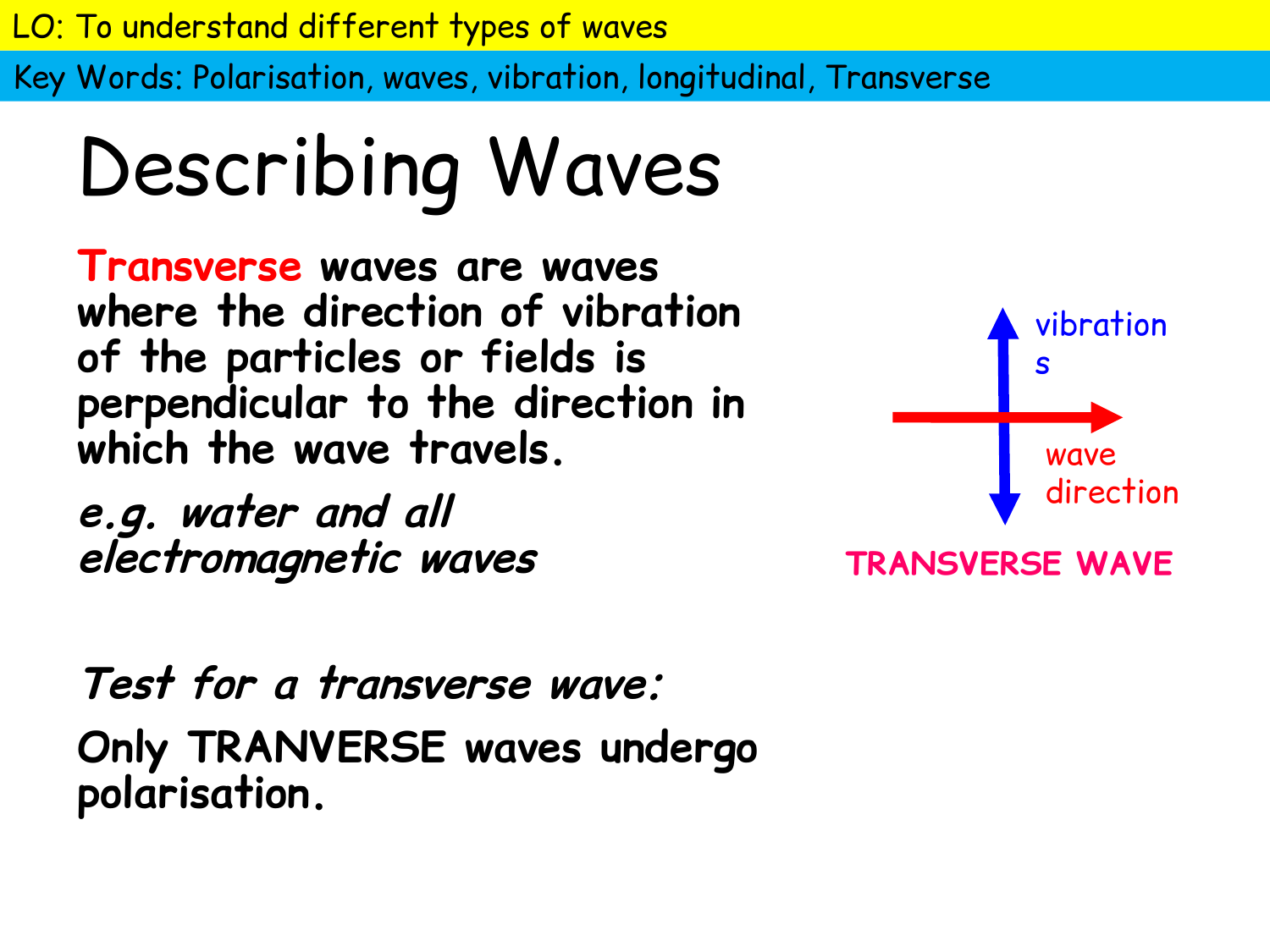

# Describing Waves
Transverse waves are waves where the direction of vibration of the particles or fields is perpendicular to the direction in which the wave travels.
e.g. water and all electromagnetic waves

Test for a transverse wave:
Only TRANVERSE waves undergo polarisation.
vibrations

wave direction
TRANSVERSE WAVE